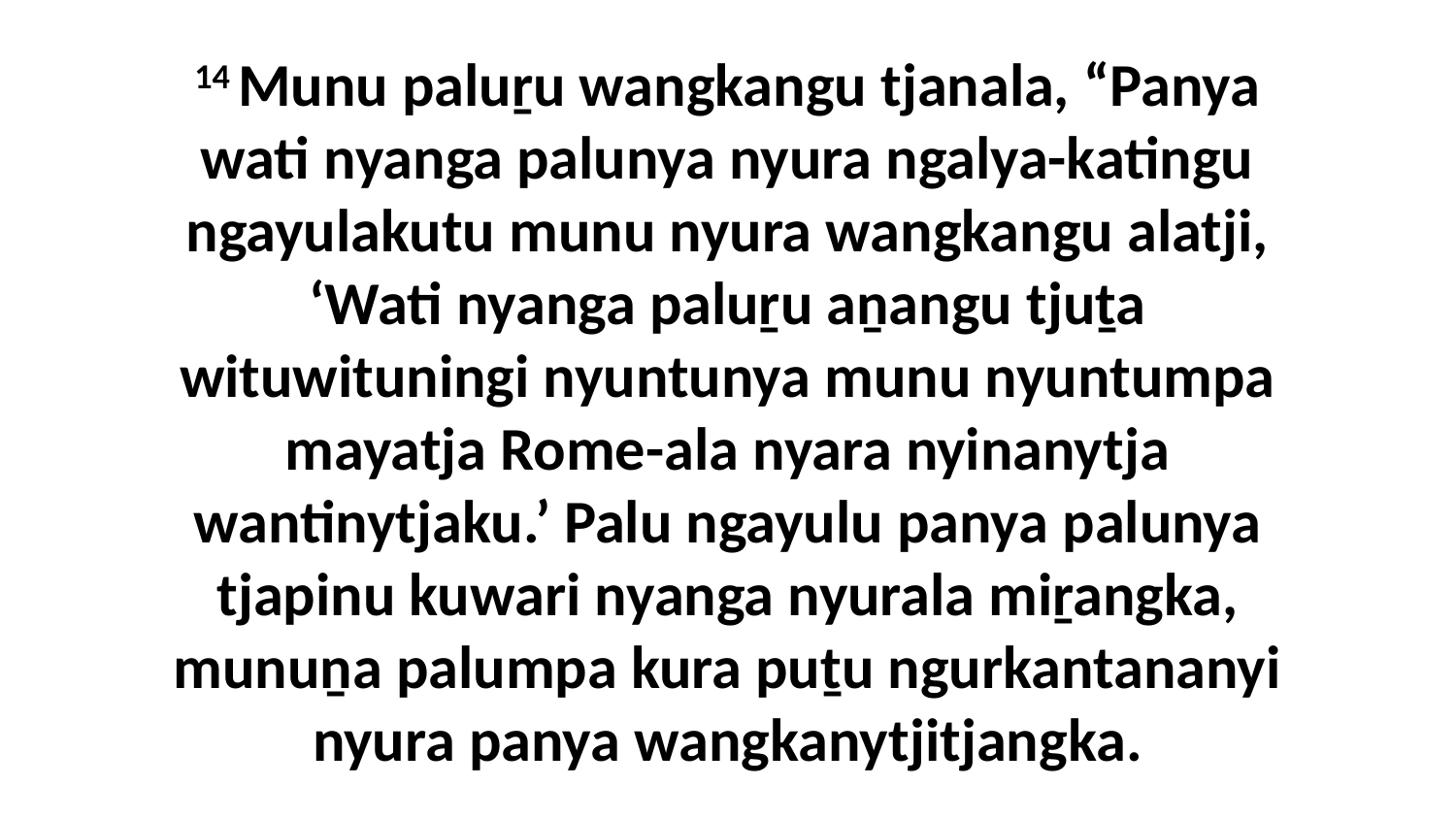

14 Munu paluṟu wangkangu tjanala, “Panya wati nyanga palunya nyura ngalya-katingu ngayulakutu munu nyura wangkangu alatji, ‘Wati nyanga paluṟu aṉangu tjuṯa wituwituningi nyuntunya munu nyuntumpa mayatja Rome-ala nyara nyinanytja wantinytjaku.’ Palu ngayulu panya palunya tjapinu kuwari nyanga nyurala miṟangka, munuṉa palumpa kura puṯu ngurkantananyi nyura panya wangkanytjitjangka.